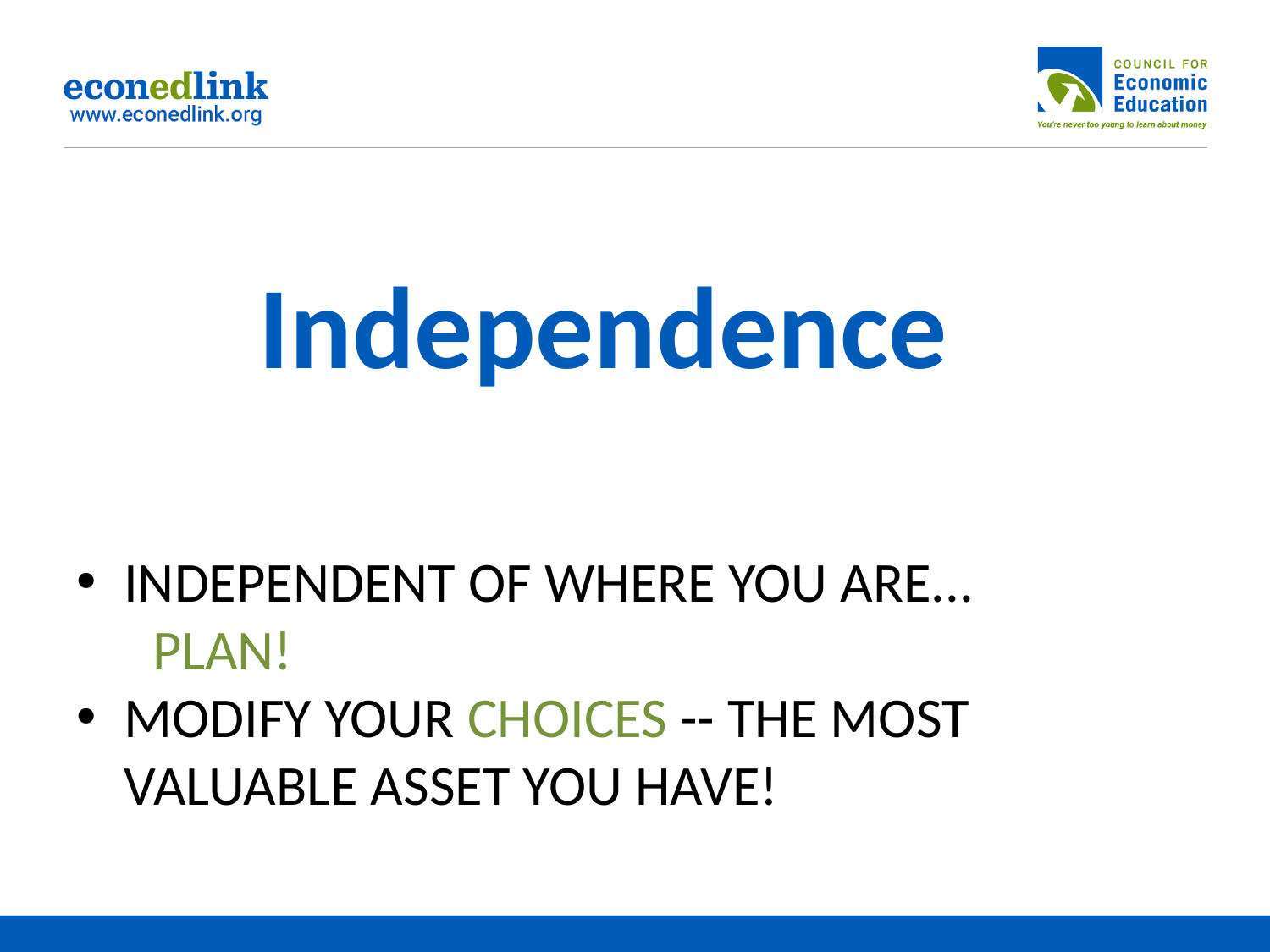

# Independence
INDEPENDENT OF WHERE YOU ARE...
      PLAN!
MODIFY YOUR CHOICES -- THE MOST VALUABLE ASSET YOU HAVE!